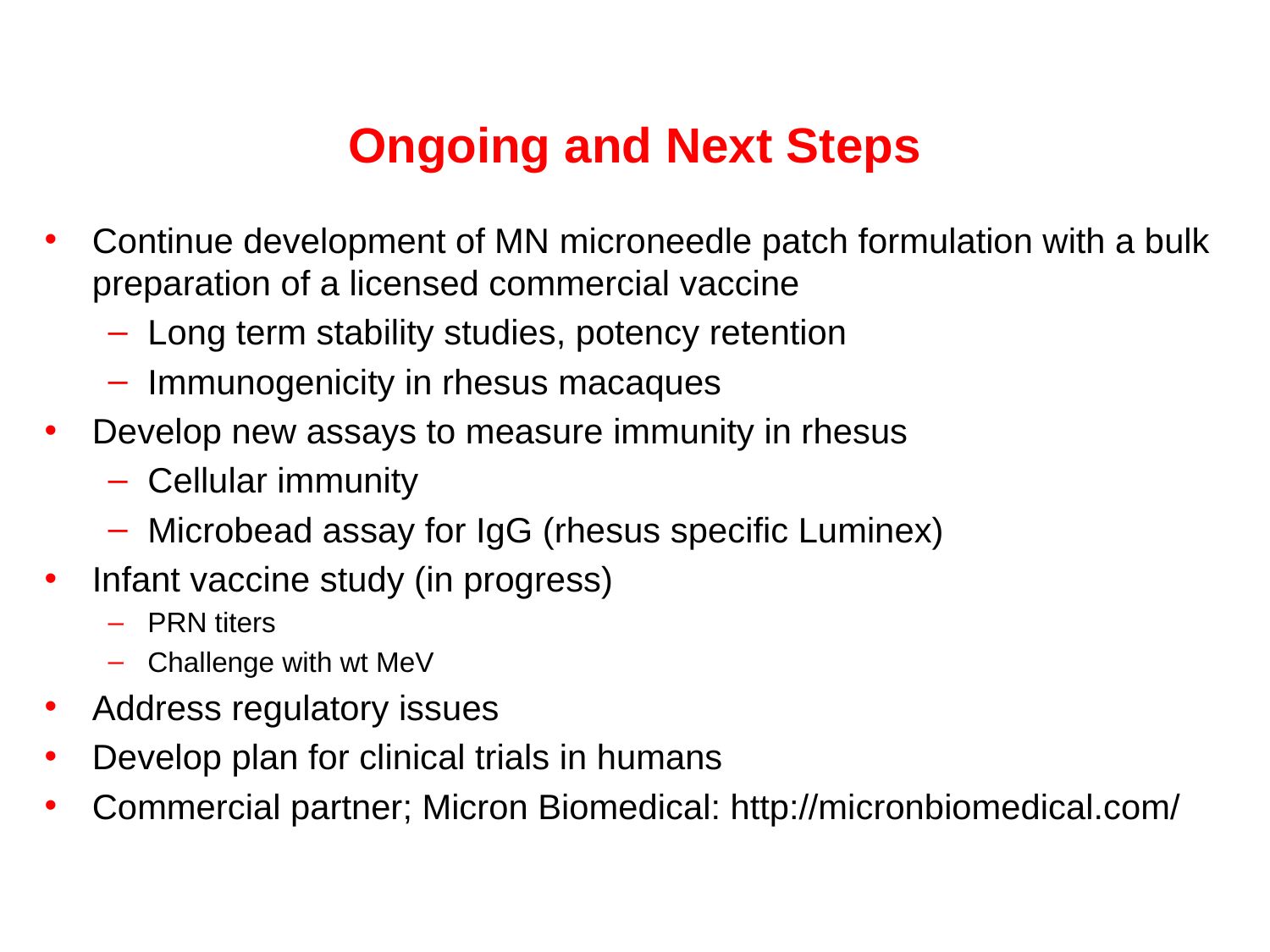

# Ongoing and Next Steps
Continue development of MN microneedle patch formulation with a bulk preparation of a licensed commercial vaccine
Long term stability studies, potency retention
Immunogenicity in rhesus macaques
Develop new assays to measure immunity in rhesus
Cellular immunity
Microbead assay for IgG (rhesus specific Luminex)
Infant vaccine study (in progress)
PRN titers
Challenge with wt MeV
Address regulatory issues
Develop plan for clinical trials in humans
Commercial partner; Micron Biomedical: http://micronbiomedical.com/